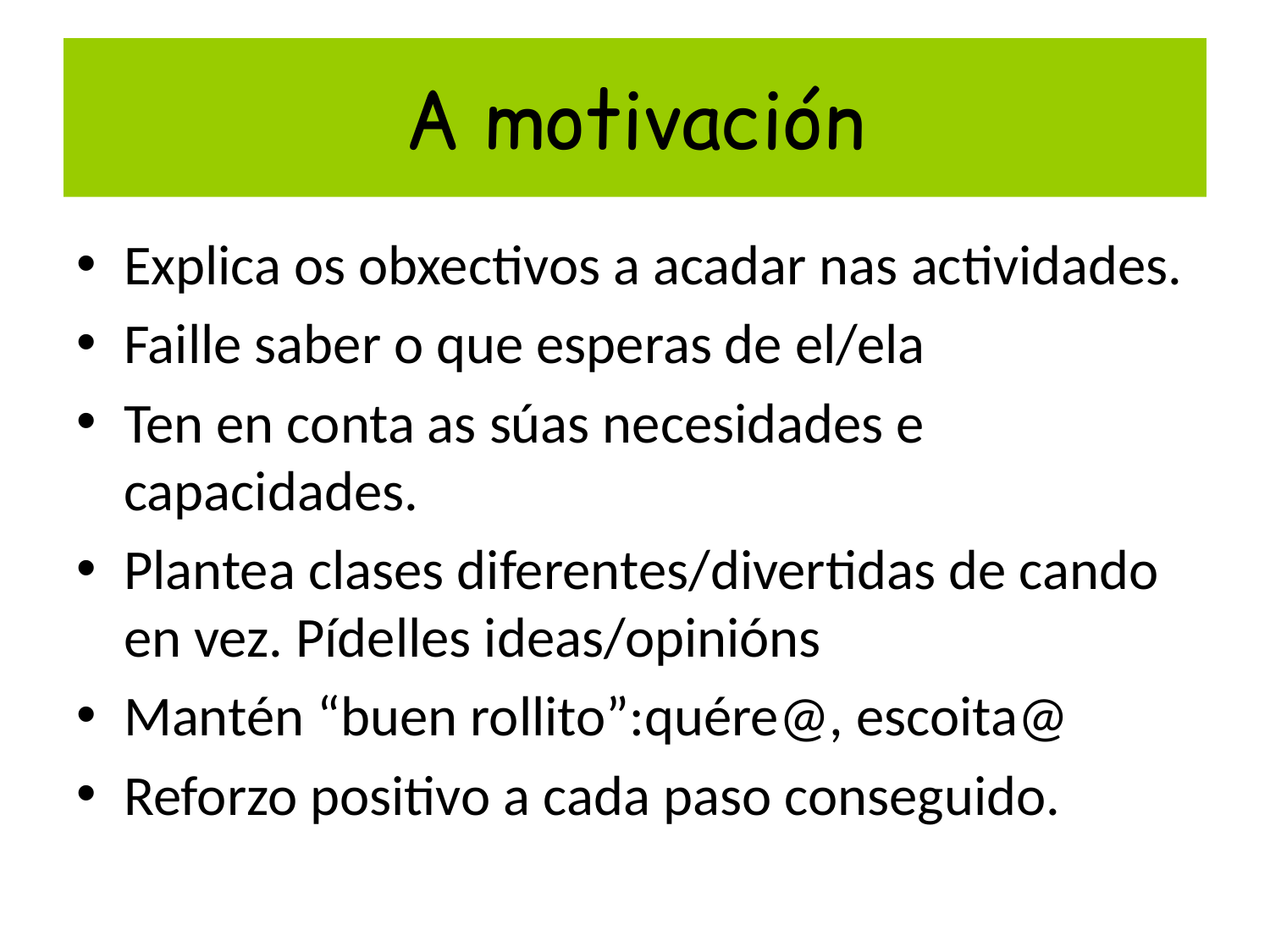

# A motivación
Explica os obxectivos a acadar nas actividades.
Faille saber o que esperas de el/ela
Ten en conta as súas necesidades e capacidades.
Plantea clases diferentes/divertidas de cando en vez. Pídelles ideas/opinións
Mantén “buen rollito”:quére@, escoita@
Reforzo positivo a cada paso conseguido.